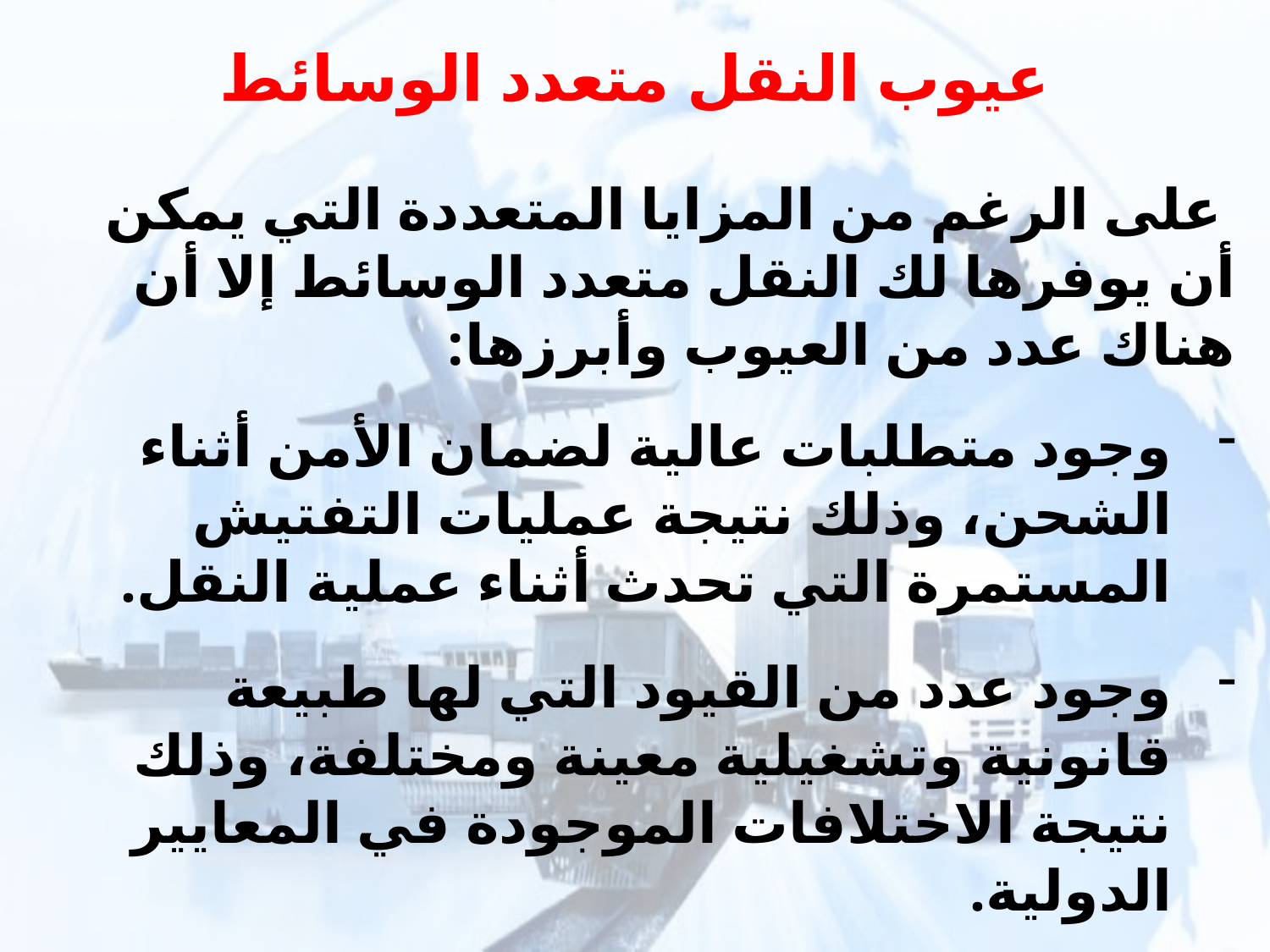

عيوب النقل متعدد الوسائط

 على الرغم من المزايا المتعددة التي يمكن أن يوفرها لك النقل متعدد الوسائط إلا أن هناك عدد من العيوب وأبرزها:

وجود متطلبات عالية لضمان الأمن أثناء الشحن، وذلك نتيجة عمليات التفتيش المستمرة التي تحدث أثناء عملية النقل.

وجود عدد من القيود التي لها طبيعة قانونية وتشغيلية معينة ومختلفة، وذلك نتيجة الاختلافات الموجودة في المعايير الدولية.

- احتمالية عدم استخدام التكنولوجيا الجديدة في بعض مناطق النقل، وبالتالي فقدان بعض مميزات النقل متعدد الوسائط.